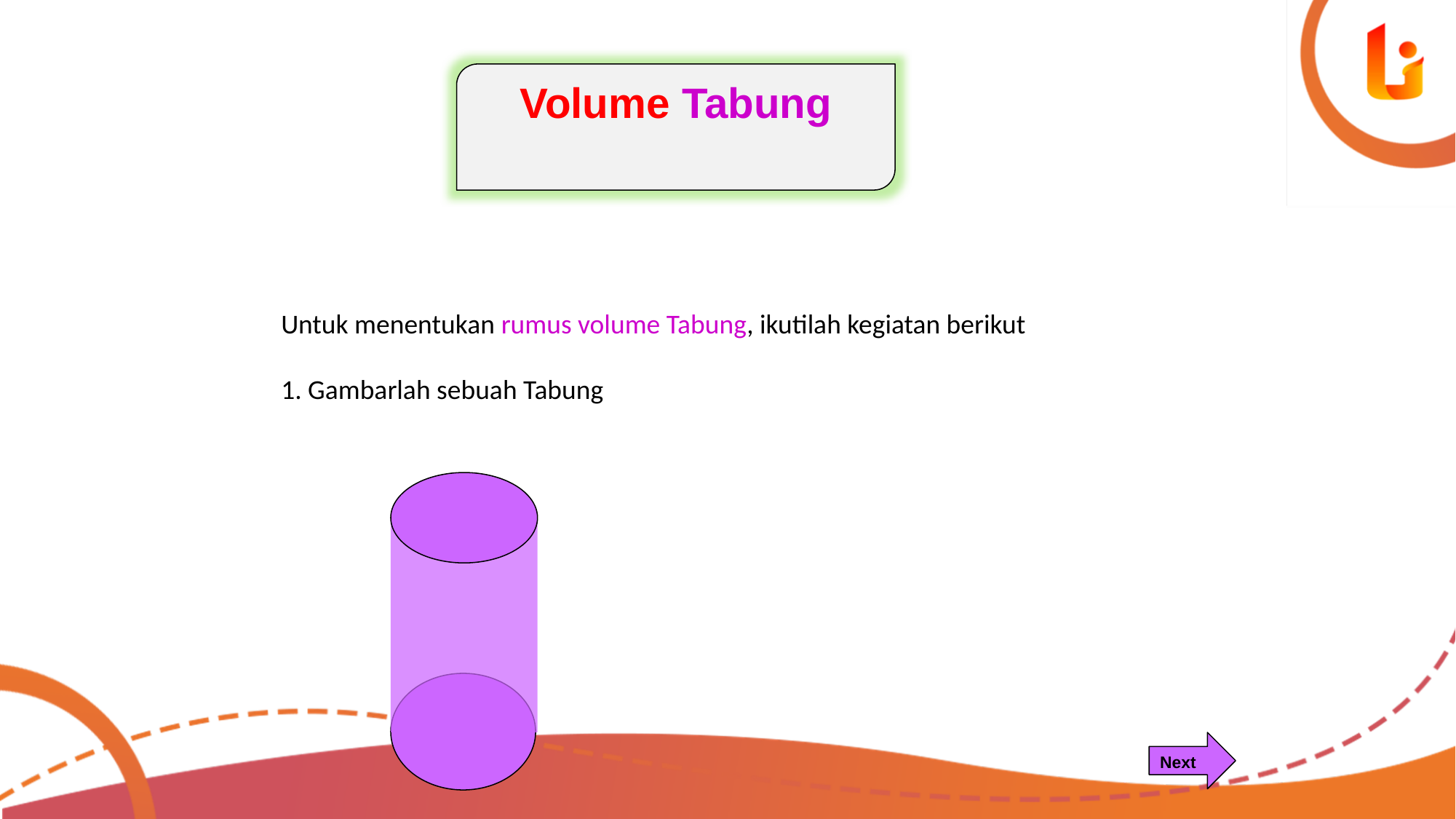

Volume Tabung

Untuk menentukan rumus volume Tabung, ikutilah kegiatan berikut

1. Gambarlah sebuah Tabung

Next